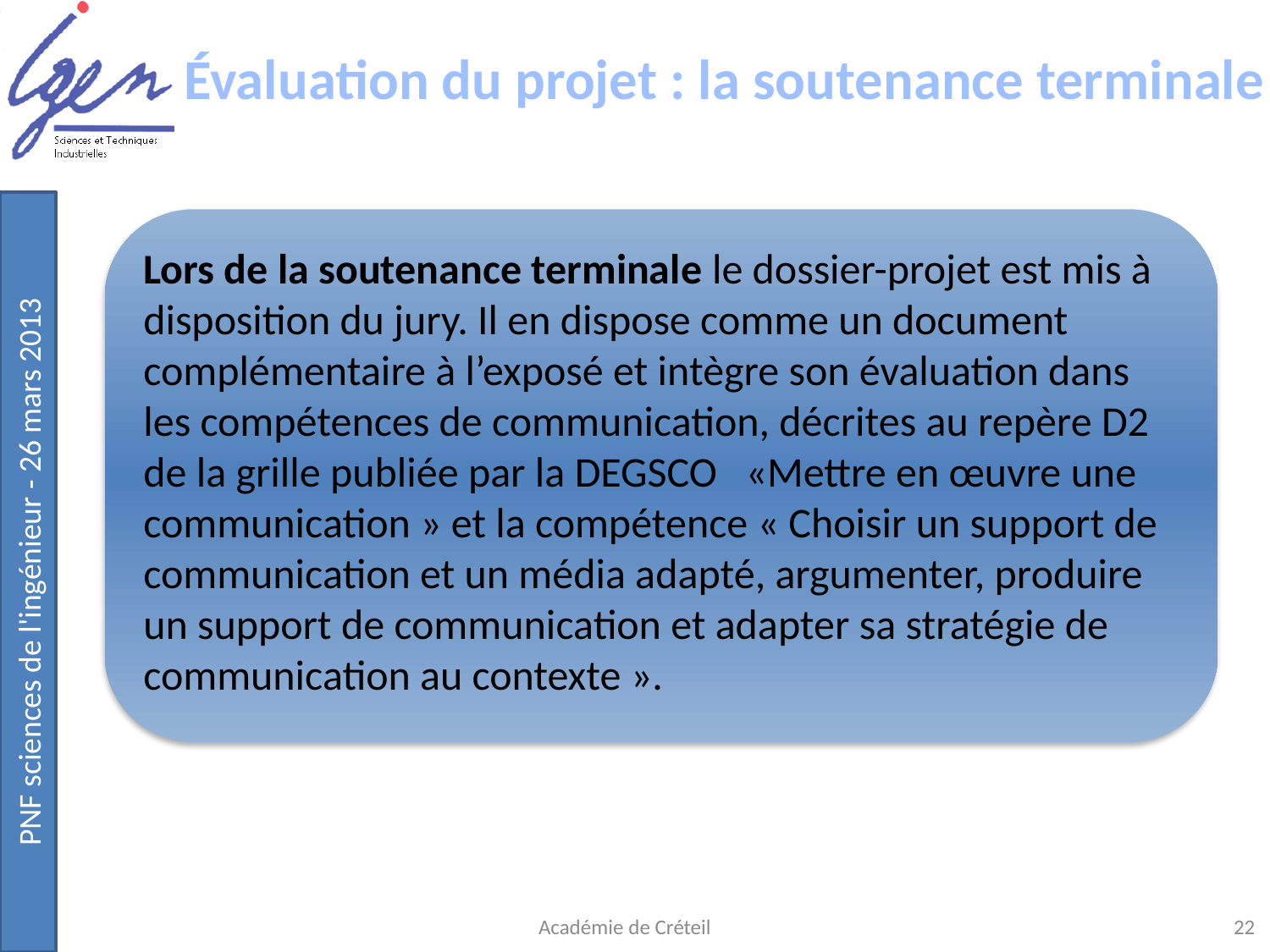

Évaluation du projet : la soutenance terminale
Lors de la soutenance terminale le dossier-projet est mis à disposition du jury. Il en dispose comme un document complémentaire à l’exposé et intègre son évaluation dans les compétences de communication, décrites au repère D2  de la grille publiée par la DEGSCO   «Mettre en œuvre une communication » et la compétence « Choisir un support de communication et un média adapté, argumenter, produire un support de communication et adapter sa stratégie de communication au contexte ».

Académie de Créteil
22